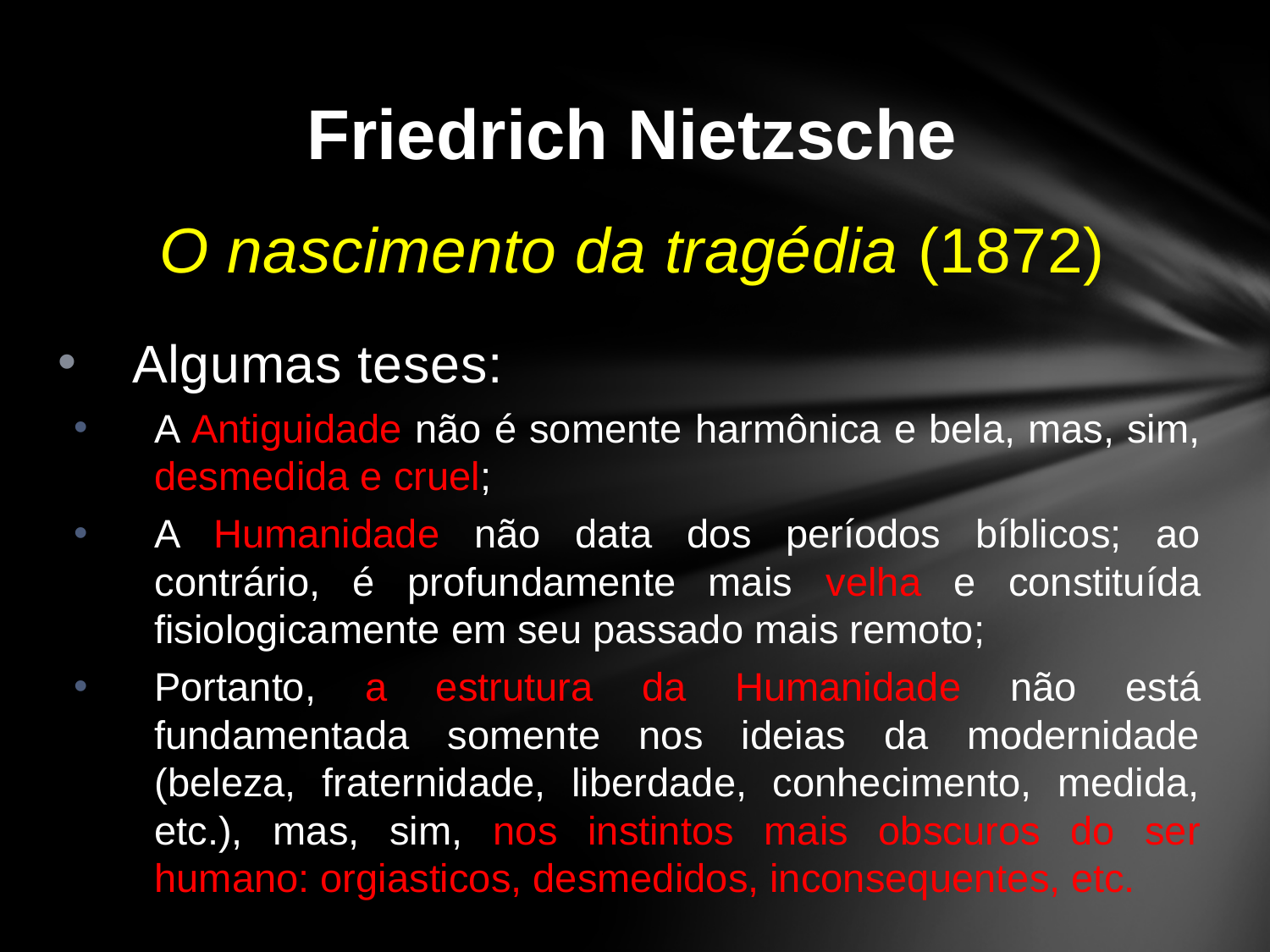

# Friedrich Nietzsche
O nascimento da tragédia (1872)
Algumas teses:
A Antiguidade não é somente harmônica e bela, mas, sim, desmedida e cruel;
A Humanidade não data dos períodos bíblicos; ao contrário, é profundamente mais velha e constituída fisiologicamente em seu passado mais remoto;
Portanto, a estrutura da Humanidade não está fundamentada somente nos ideias da modernidade (beleza, fraternidade, liberdade, conhecimento, medida, etc.), mas, sim, nos instintos mais obscuros do ser humano: orgiasticos, desmedidos, inconsequentes, etc.